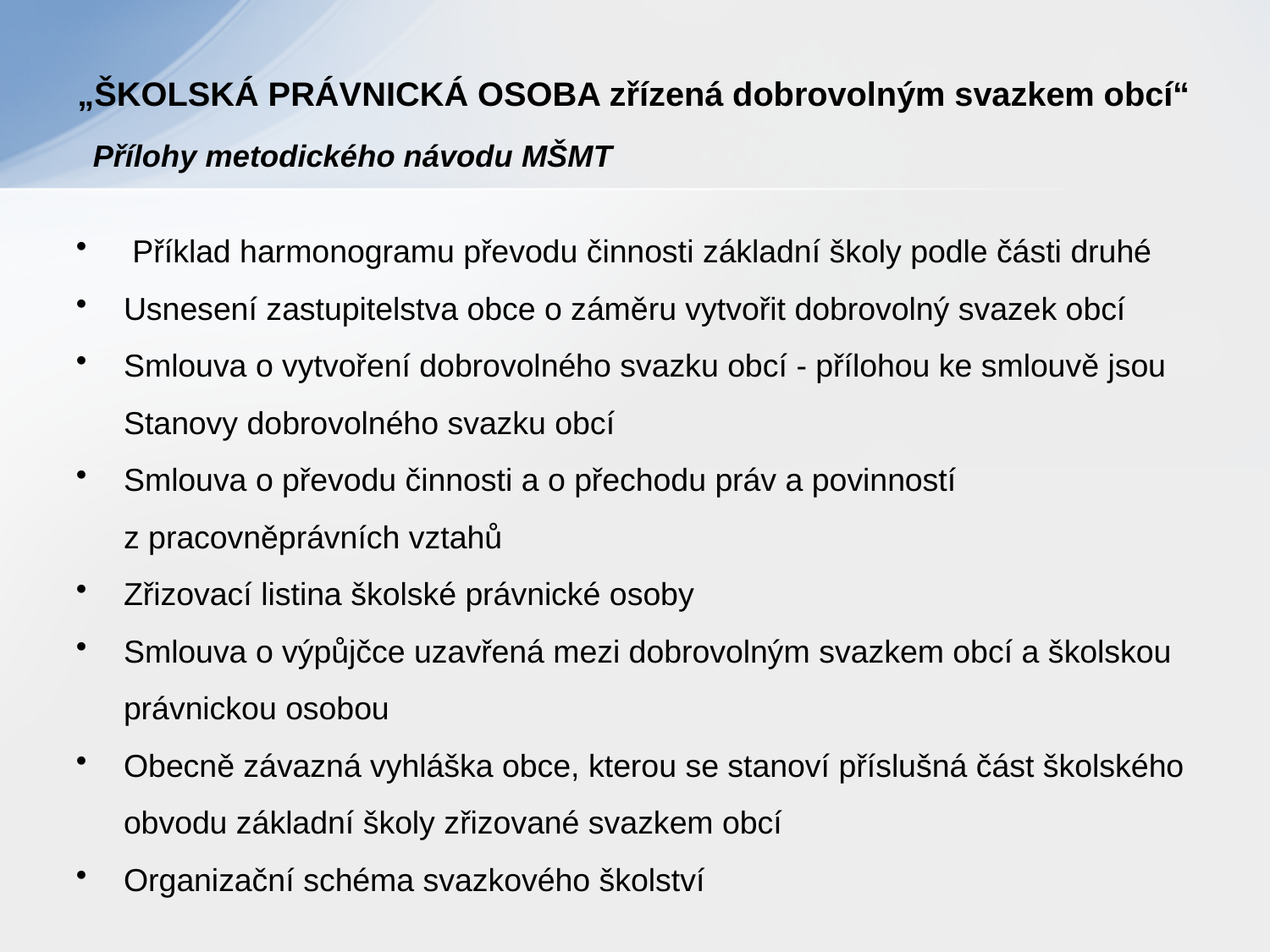

# „ŠKOLSKÁ PRÁVNICKÁ OSOBA zřízená dobrovolným svazkem obcí“ Přílohy metodického návodu MŠMT
 Příklad harmonogramu převodu činnosti základní školy podle části druhé
Usnesení zastupitelstva obce o záměru vytvořit dobrovolný svazek obcí
Smlouva o vytvoření dobrovolného svazku obcí - přílohou ke smlouvě jsou Stanovy dobrovolného svazku obcí
Smlouva o převodu činnosti a o přechodu práv a povinností z pracovněprávních vztahů
Zřizovací listina školské právnické osoby
Smlouva o výpůjčce uzavřená mezi dobrovolným svazkem obcí a školskou právnickou osobou
Obecně závazná vyhláška obce, kterou se stanoví příslušná část školského obvodu základní školy zřizované svazkem obcí
Organizační schéma svazkového školství